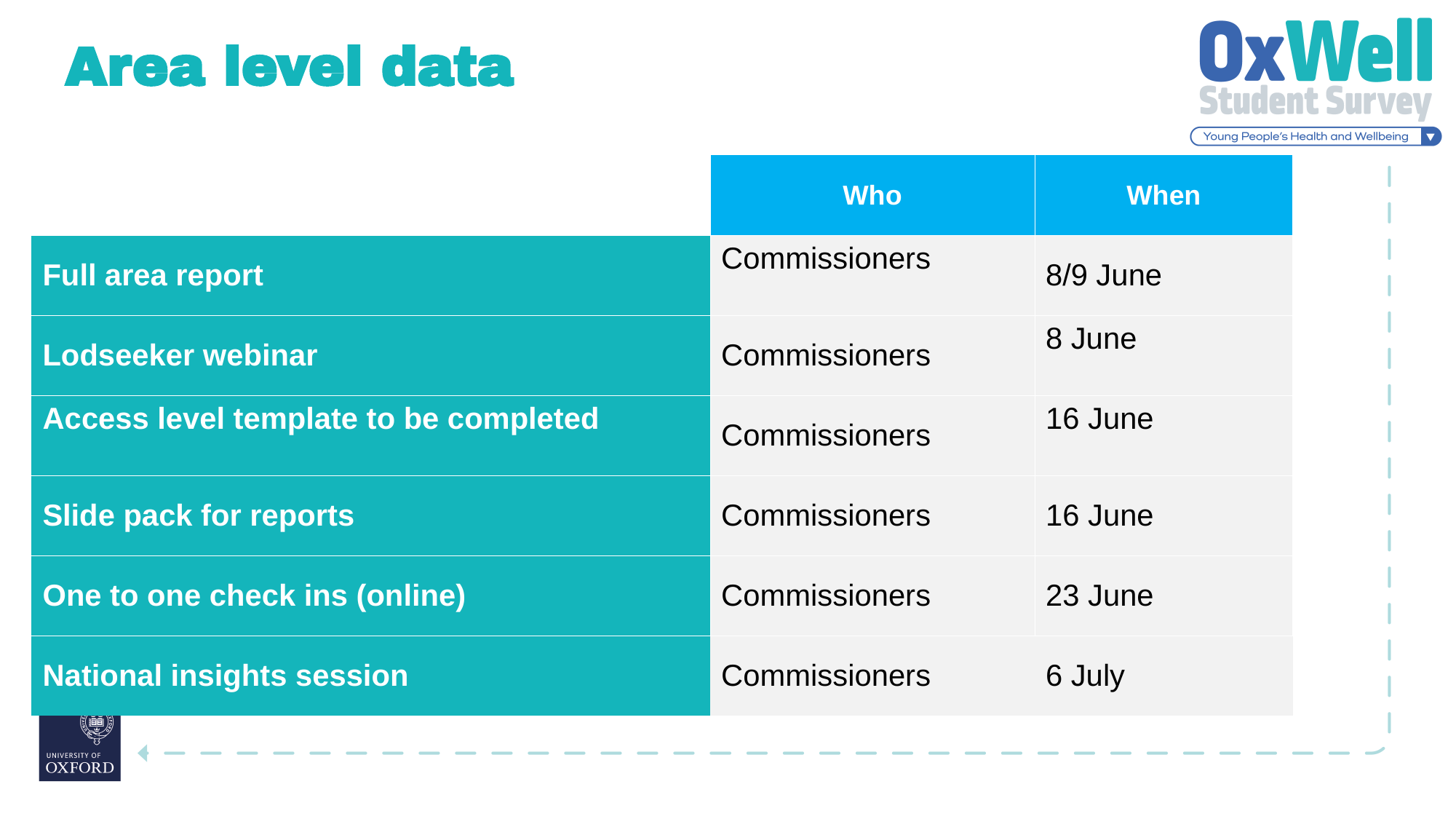

# Area level data
|  | Who | When |
| --- | --- | --- |
| Full area report | Commissioners | 8/9 June |
| Lodseeker webinar | Commissioners | 8 June |
| Access level template to be completed | Commissioners | 16 June |
| Slide pack for reports | Commissioners | 16 June |
| One to one check ins (online) | Commissioners | 23 June |
| National insights session | Commissioners | 6 July |